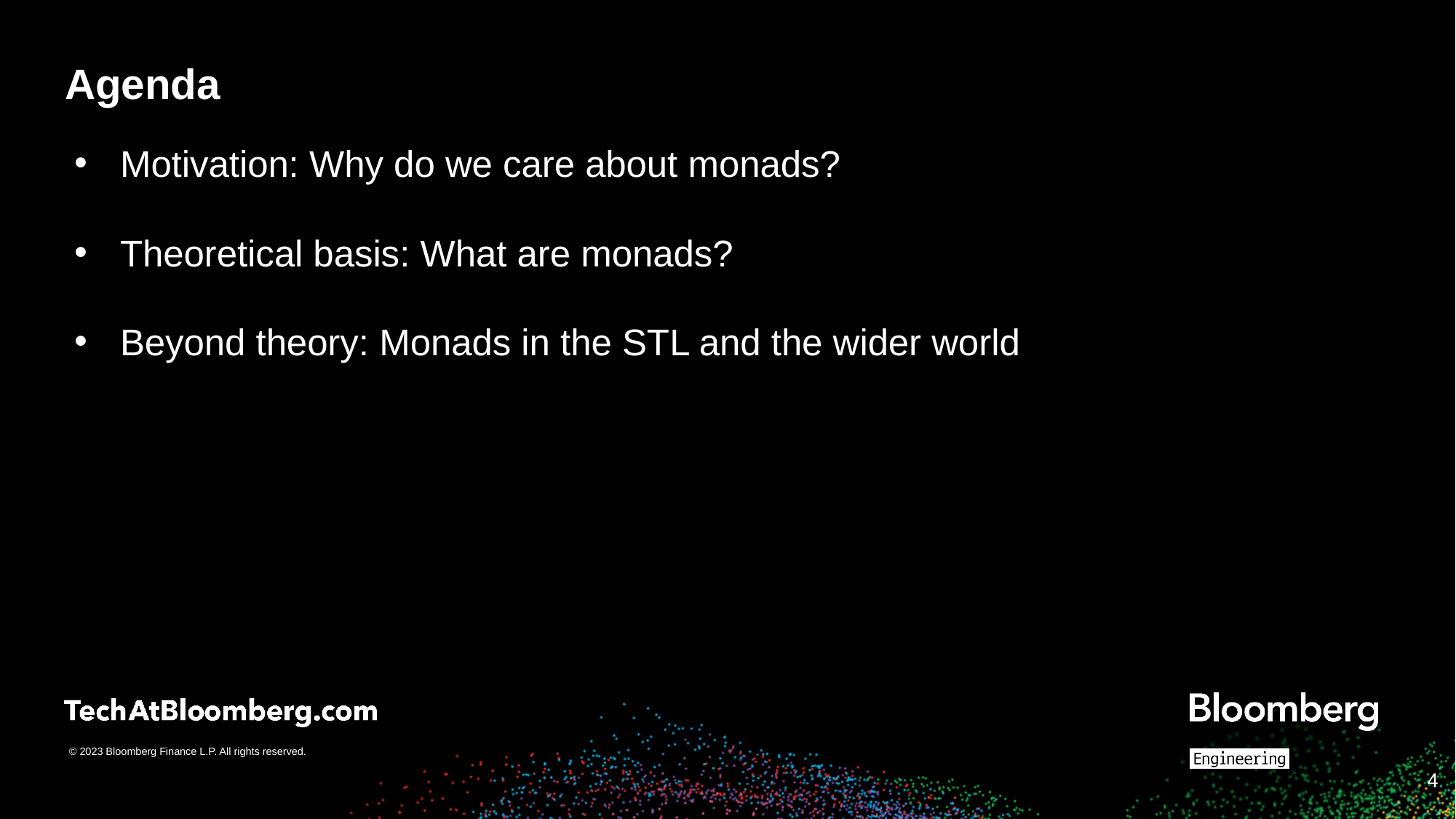

# Agenda
Motivation: Why do we care about monads?

Theoretical basis: What are monads?

Beyond theory: Monads in the STL and the wider world
4